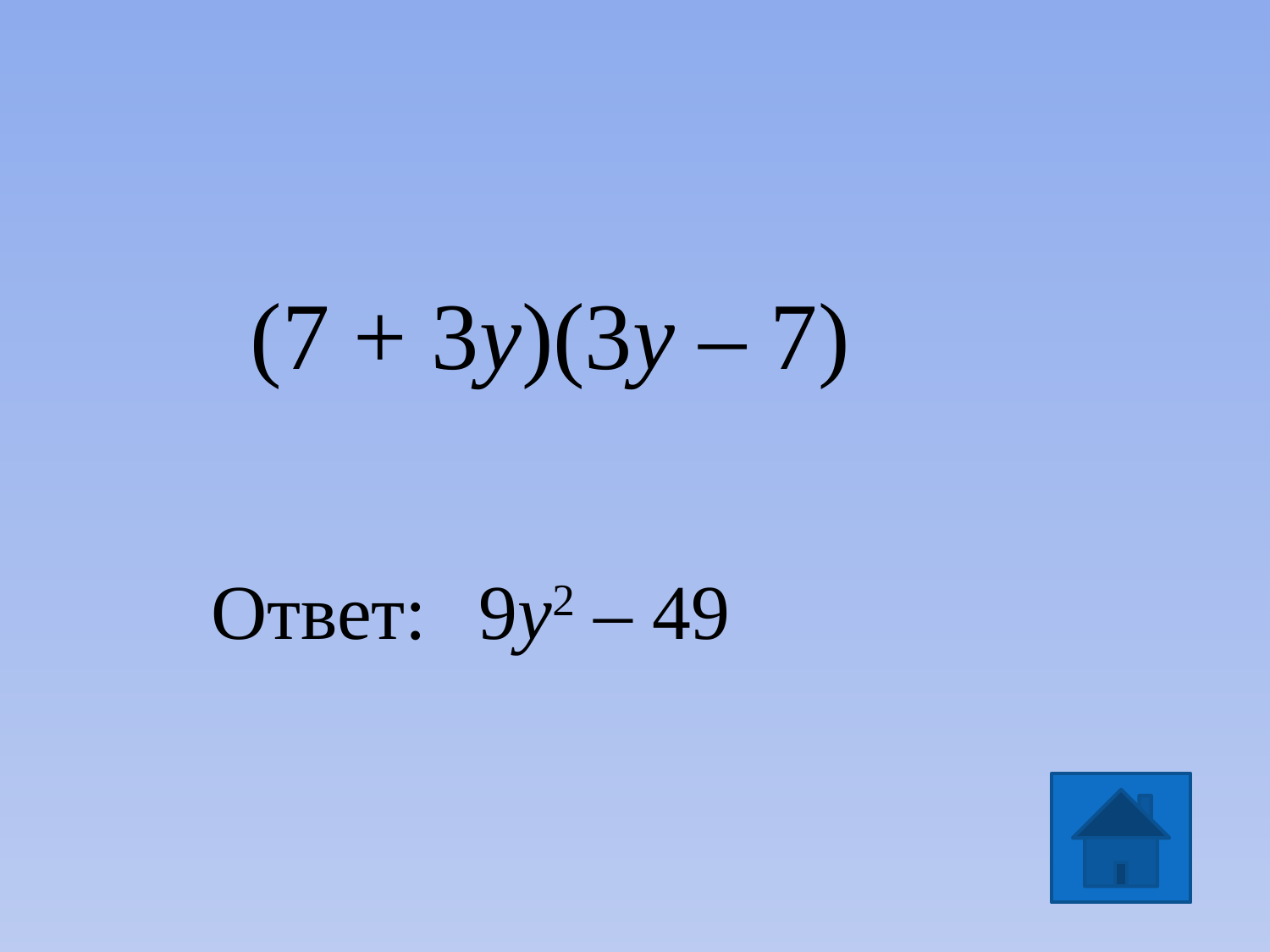

(7 + 3y)(3у – 7)
Ответ:
9у2 – 49